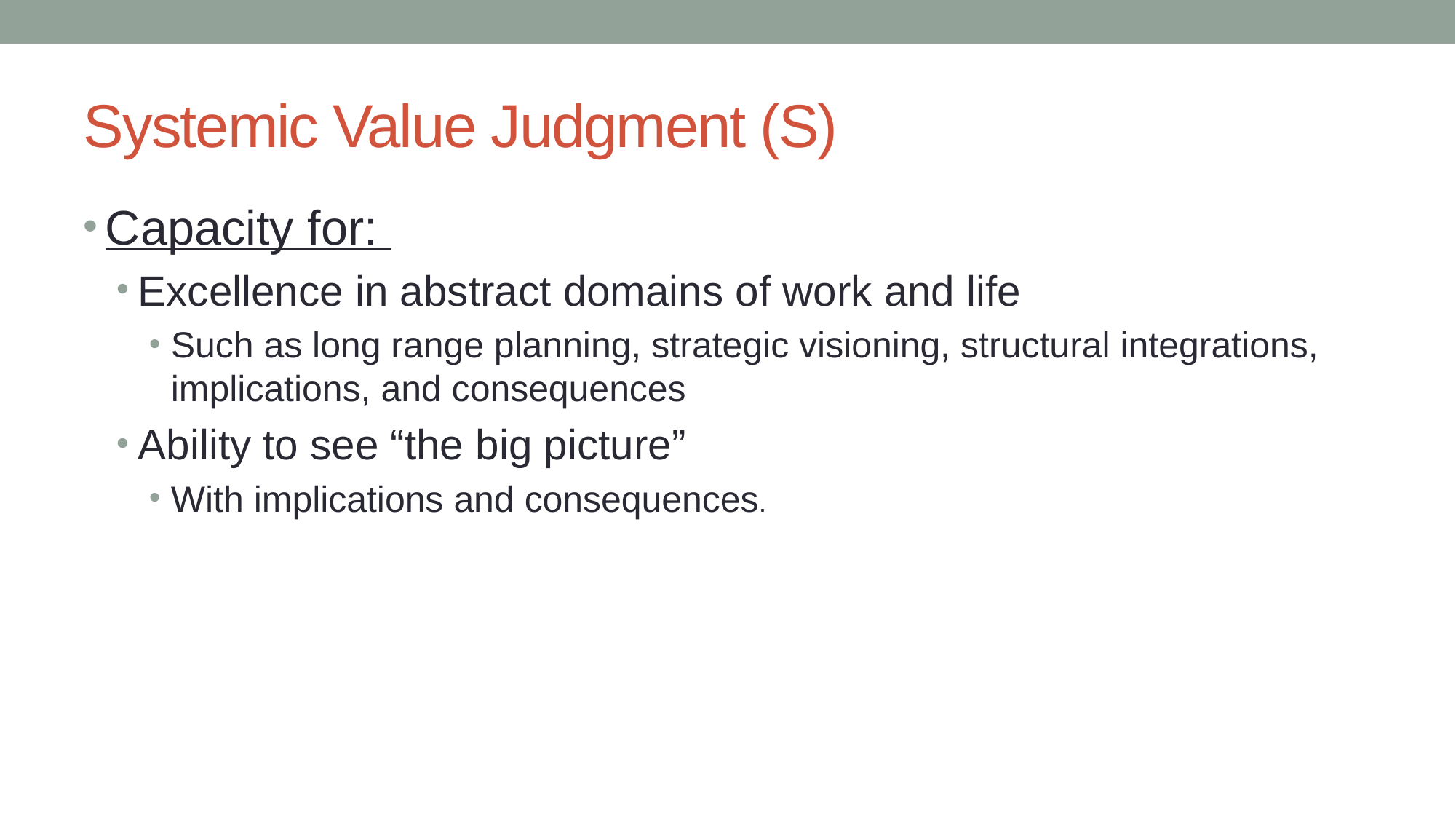

# Systemic Value Judgment (S)
Capacity for:
Excellence in abstract domains of work and life
Such as long range planning, strategic visioning, structural integrations, implications, and consequences
Ability to see “the big picture”
With implications and consequences.